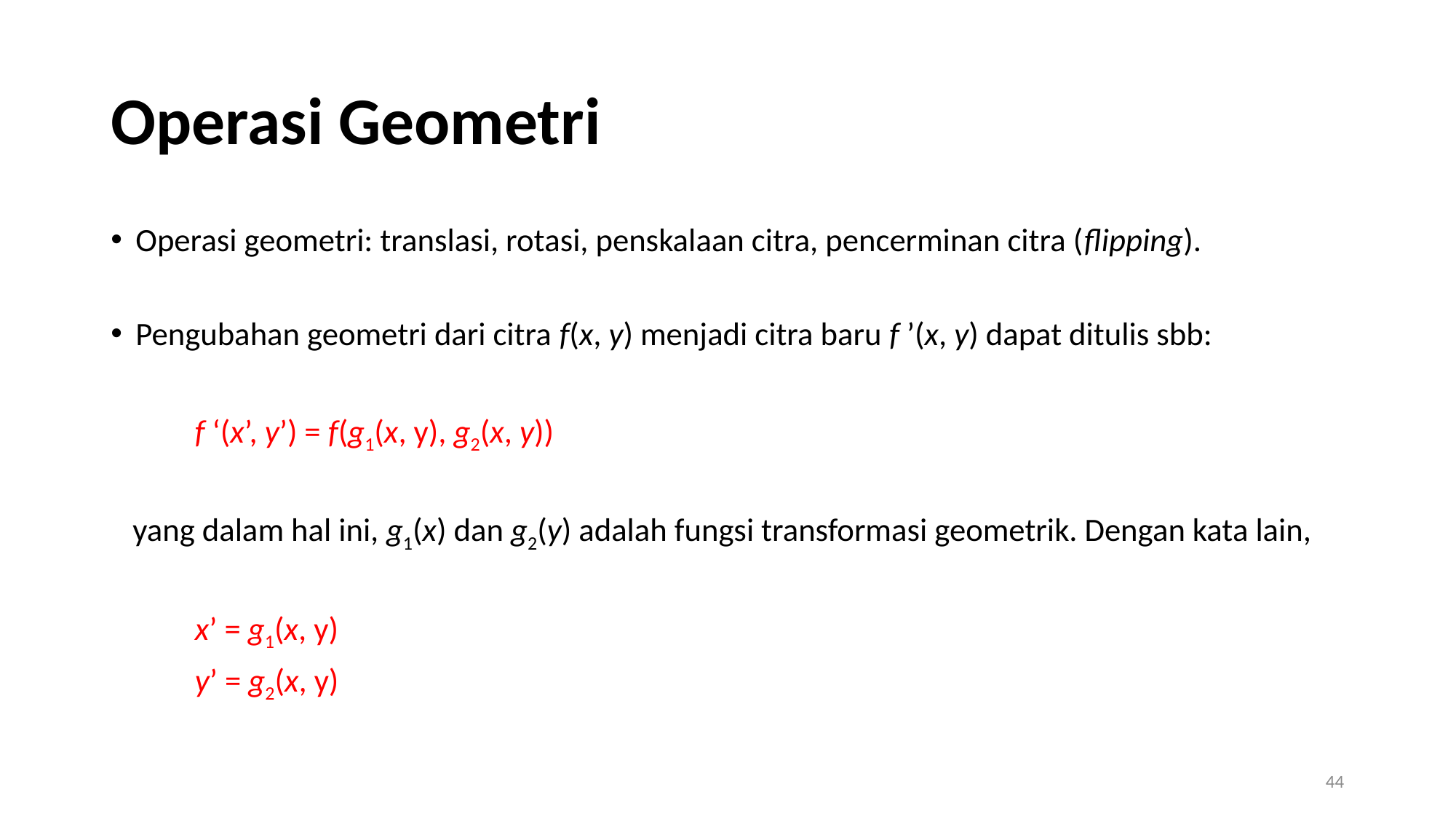

# Operasi Geometri
Operasi geometri: translasi, rotasi, penskalaan citra, pencerminan citra (flipping).

Pengubahan geometri dari citra f(x, y) menjadi citra baru f ’(x, y) dapat ditulis sbb:

	f ‘(x’, y’) = f(g1(x, y), g2(x, y))

   yang dalam hal ini, g1(x) dan g2(y) adalah fungsi transformasi geometrik. Dengan kata lain,

	x’ = g1(x, y)
	y’ = g2(x, y)
44